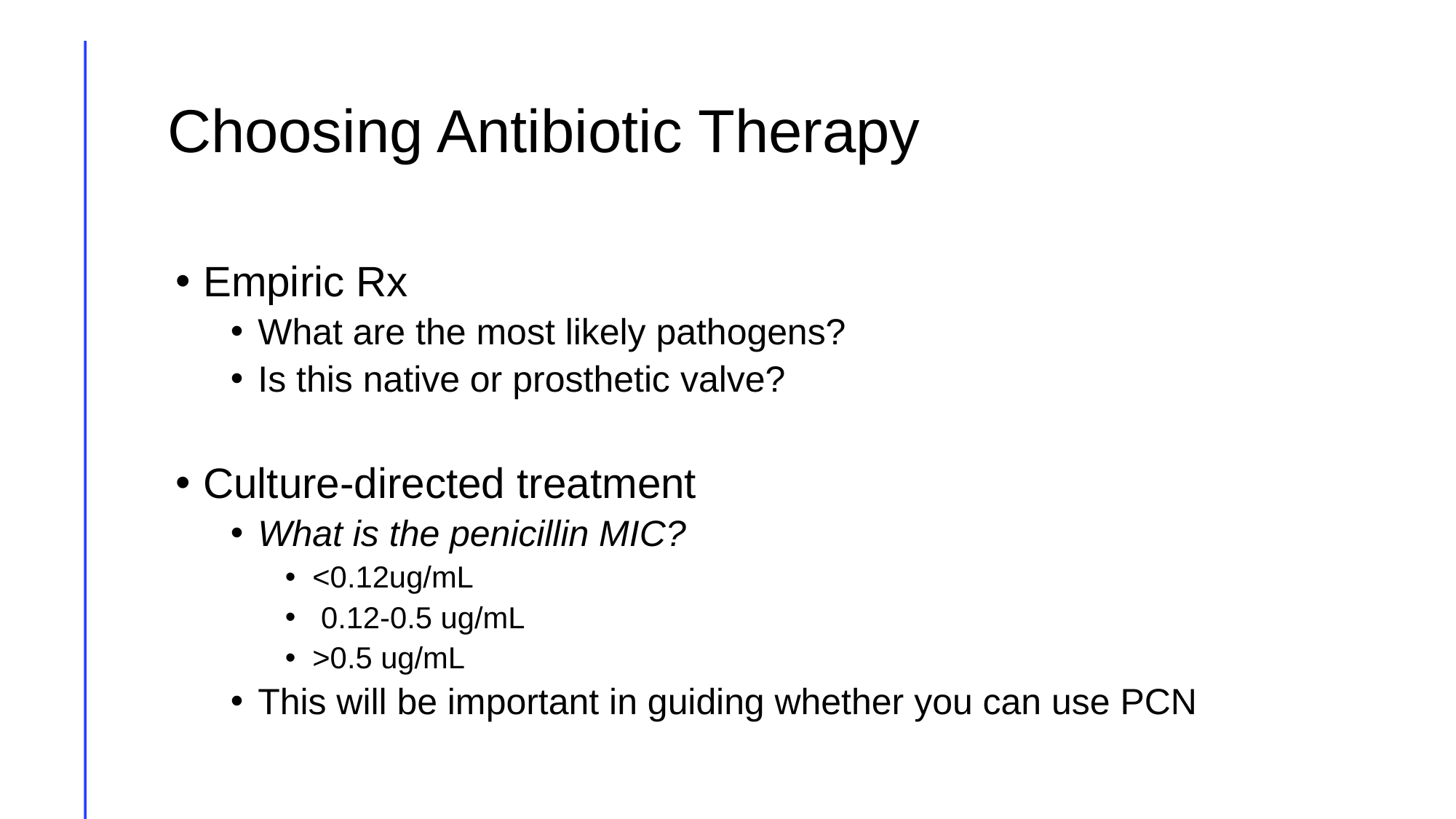

# Choosing Antibiotic Therapy
Empiric Rx
What are the most likely pathogens?
Is this native or prosthetic valve?

Culture-directed treatment
What is the penicillin MIC?
<0.12ug/mL
 0.12-0.5 ug/mL
>0.5 ug/mL
This will be important in guiding whether you can use PCN